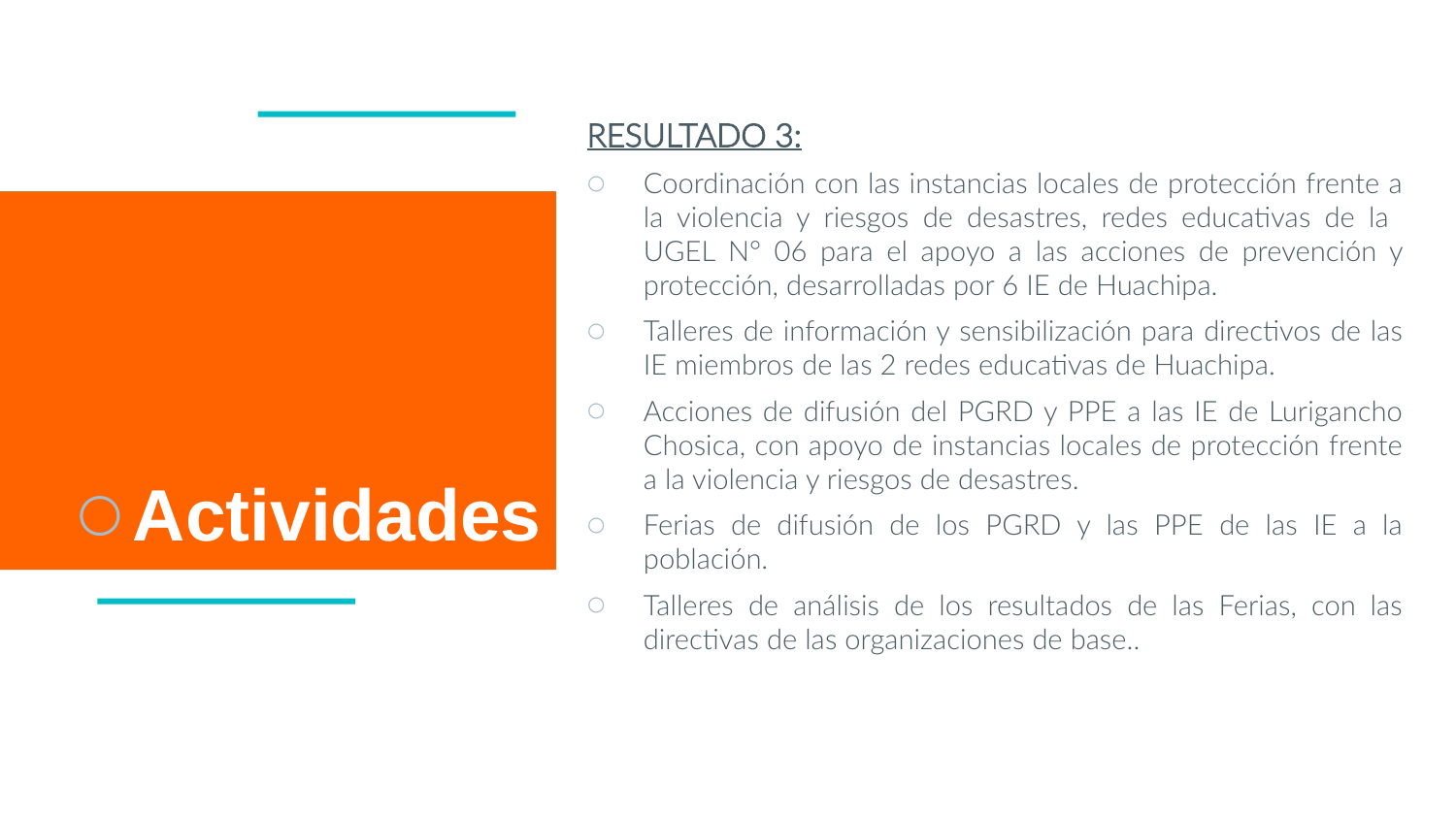

RESULTADO 3:
Coordinación con las instancias locales de protección frente a la violencia y riesgos de desastres, redes educativas de la  UGEL N° 06 para el apoyo a las acciones de prevención y protección, desarrolladas por 6 IE de Huachipa.
Talleres de información y sensibilización para directivos de las IE miembros de las 2 redes educativas de Huachipa.
Acciones de difusión del PGRD y PPE a las IE de Lurigancho Chosica, con apoyo de instancias locales de protección frente a la violencia y riesgos de desastres.
Ferias de difusión de los PGRD y las PPE de las IE a la población.
Talleres de análisis de los resultados de las Ferias, con las directivas de las organizaciones de base..
Actividades